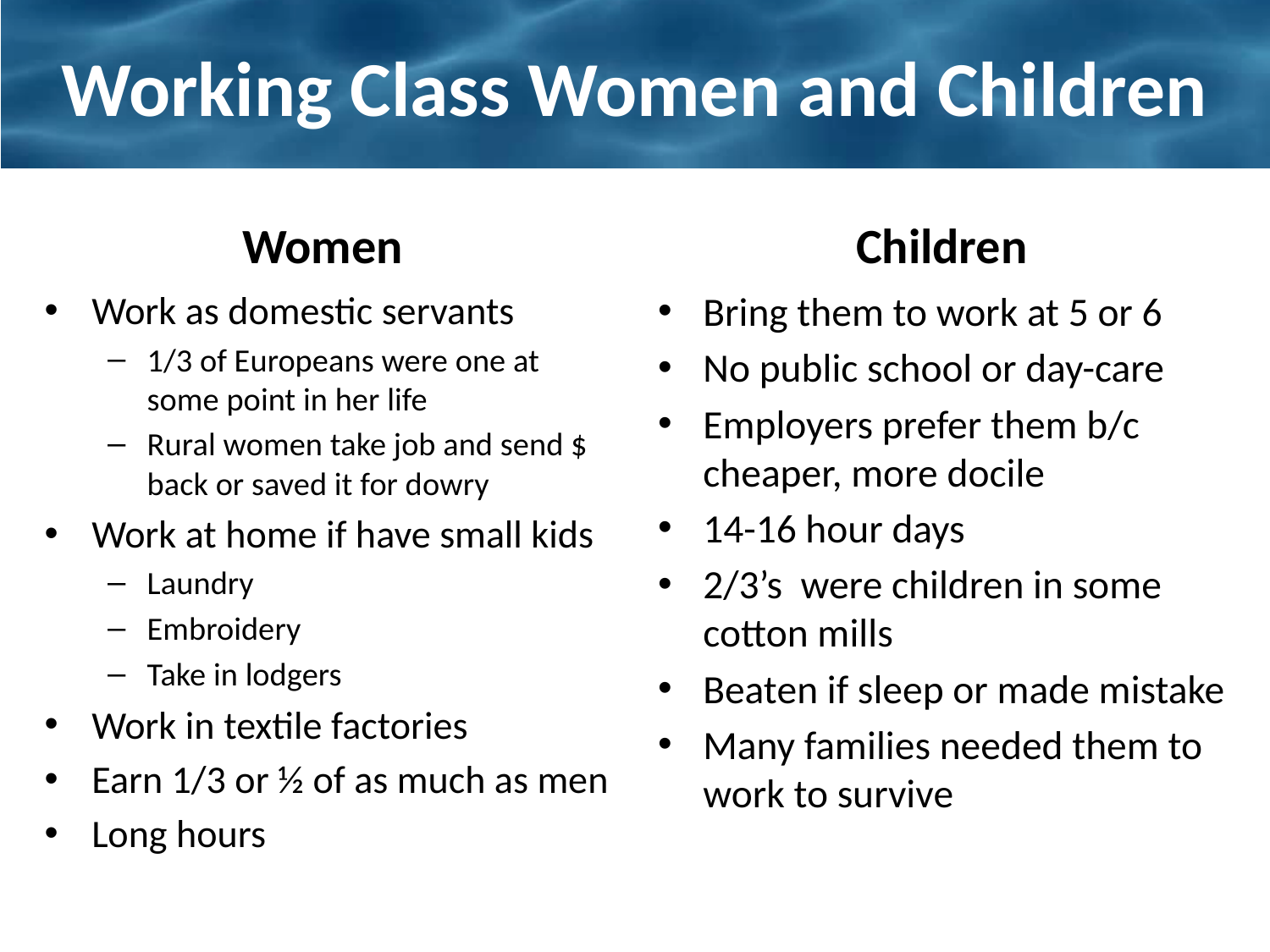

# Working Class Women and Children
Women
Children
Work as domestic servants
1/3 of Europeans were one at some point in her life
Rural women take job and send $ back or saved it for dowry
Work at home if have small kids
Laundry
Embroidery
Take in lodgers
Work in textile factories
Earn 1/3 or ½ of as much as men
Long hours
Bring them to work at 5 or 6
No public school or day-care
Employers prefer them b/c cheaper, more docile
14-16 hour days
2/3’s  were children in some cotton mills
Beaten if sleep or made mistake
Many families needed them to work to survive